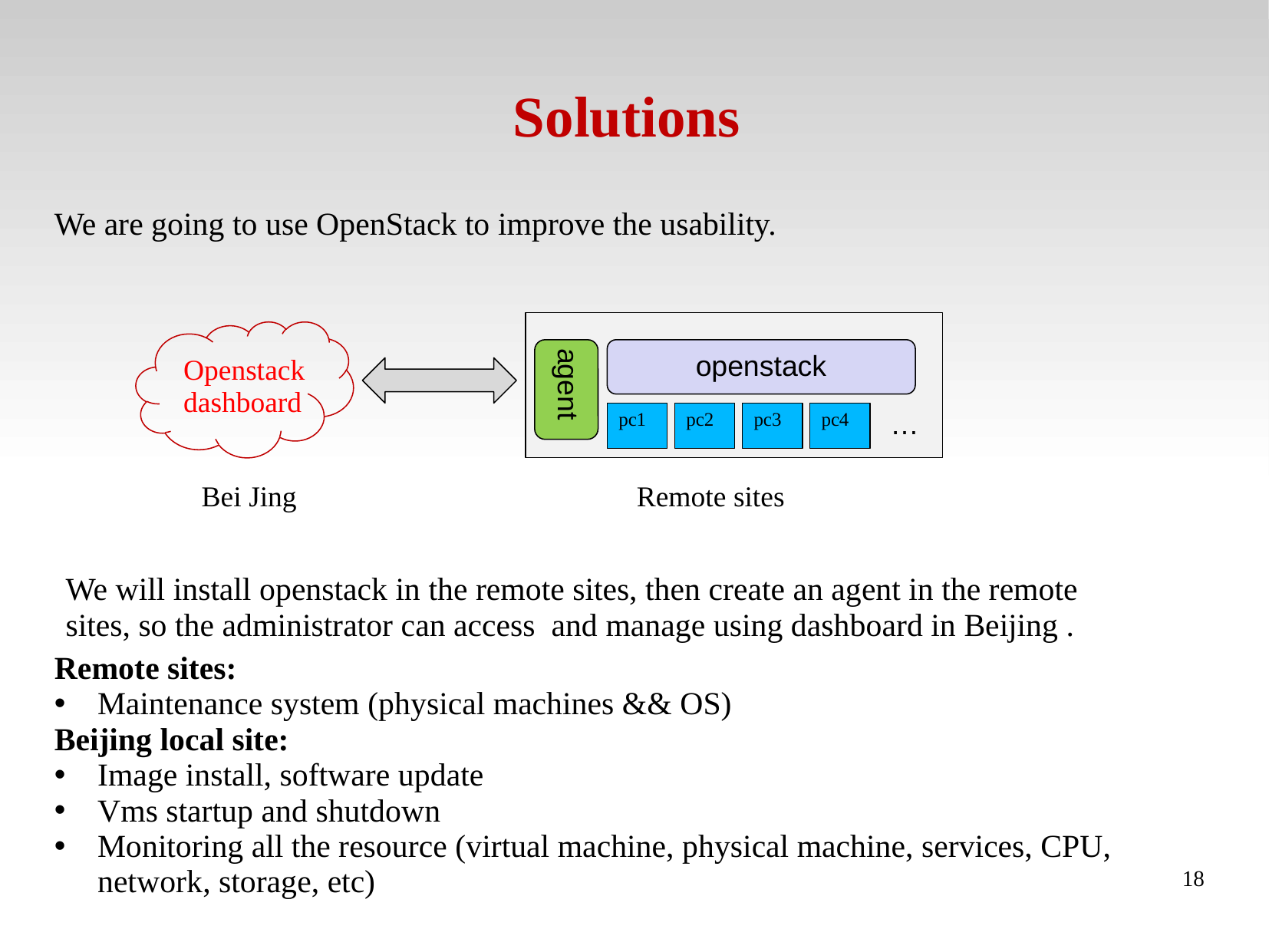

# Solutions
We are going to use OpenStack to improve the usability.

agent
openstack
Openstack dashboard

pc1
pc2
pc3
pc4
…
Bei Jing
Remote sites
We will install openstack in the remote sites, then create an agent in the remote sites, so the administrator can access  and manage using dashboard in Beijing .
Remote sites:
Maintenance system (physical machines && OS)
Beijing local site:
Image install, software update
Vms startup and shutdown
Monitoring all the resource (virtual machine, physical machine, services, CPU, network, storage, etc)
18